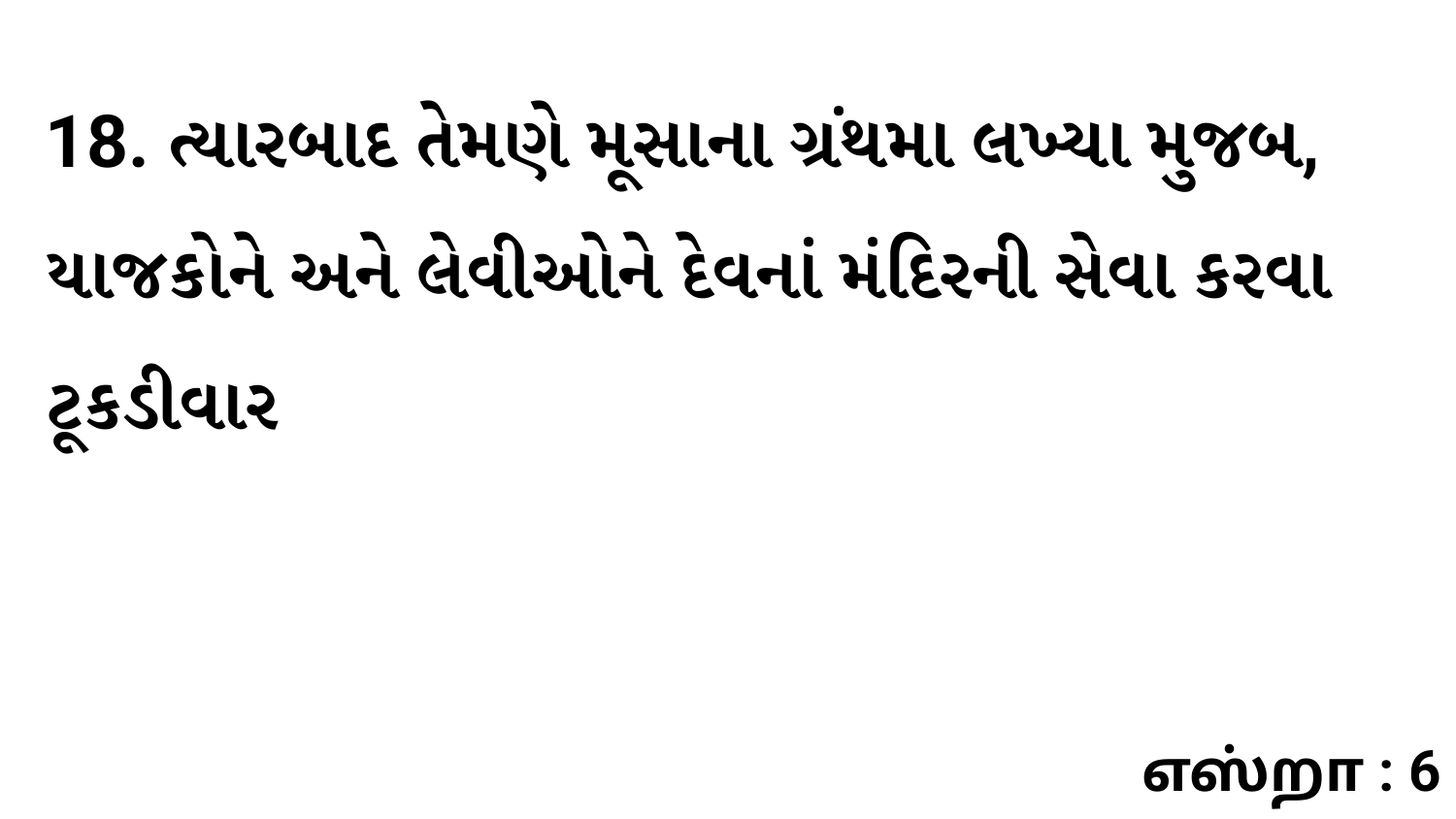

18. ત્યારબાદ તેમણે મૂસાના ગ્રંથમા લખ્યા મુજબ, યાજકોને અને લેવીઓને દેવનાં મંદિરની સેવા કરવા ટૂકડીવાર
எஸ்றா : 6